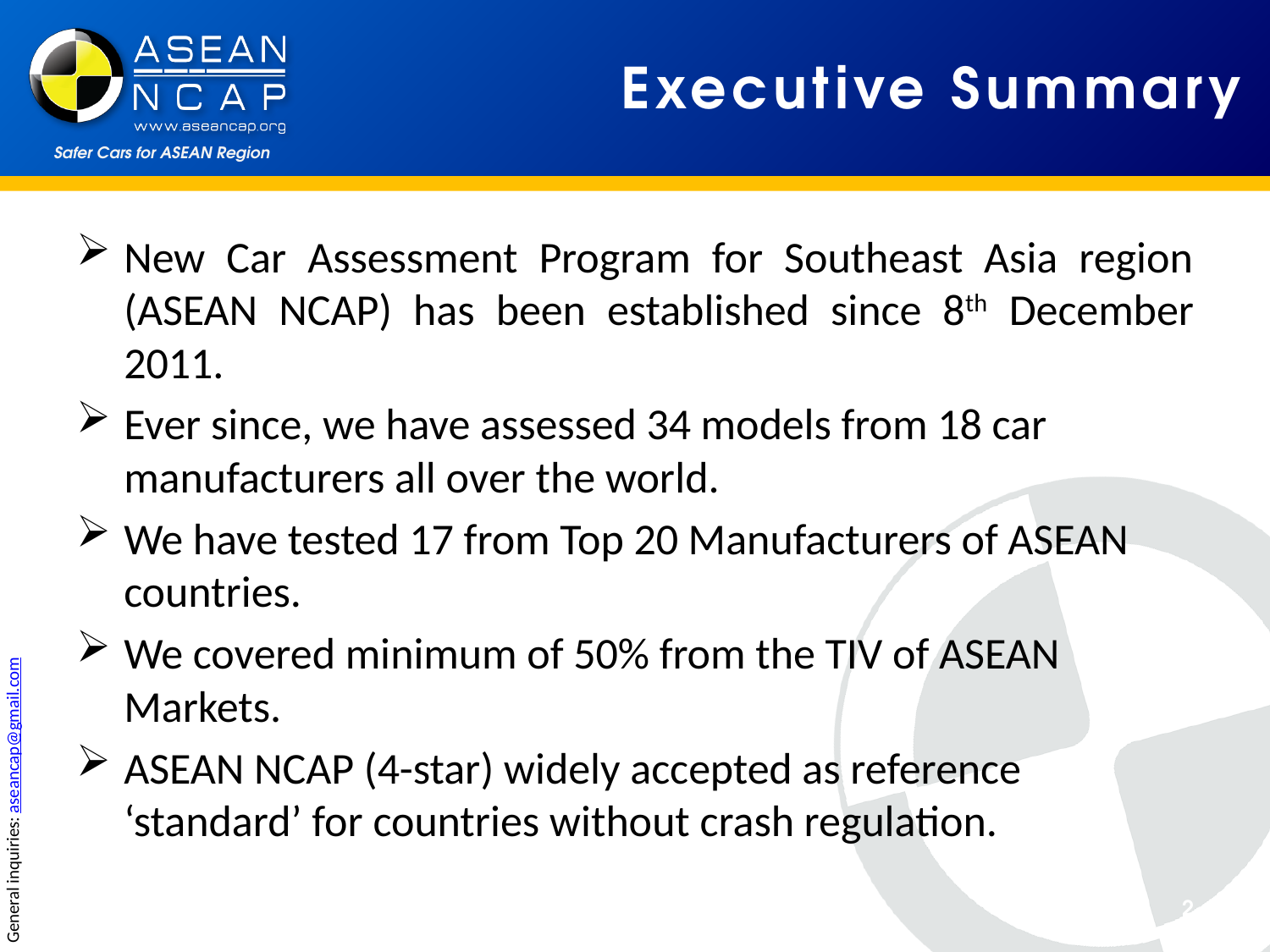

# Executive Summary
New Car Assessment Program for Southeast Asia region (ASEAN NCAP) has been established since 8th December 2011.
Ever since, we have assessed 34 models from 18 car manufacturers all over the world.
We have tested 17 from Top 20 Manufacturers of ASEAN countries.
We covered minimum of 50% from the TIV of ASEAN Markets.
ASEAN NCAP (4-star) widely accepted as reference ‘standard’ for countries without crash regulation.

2